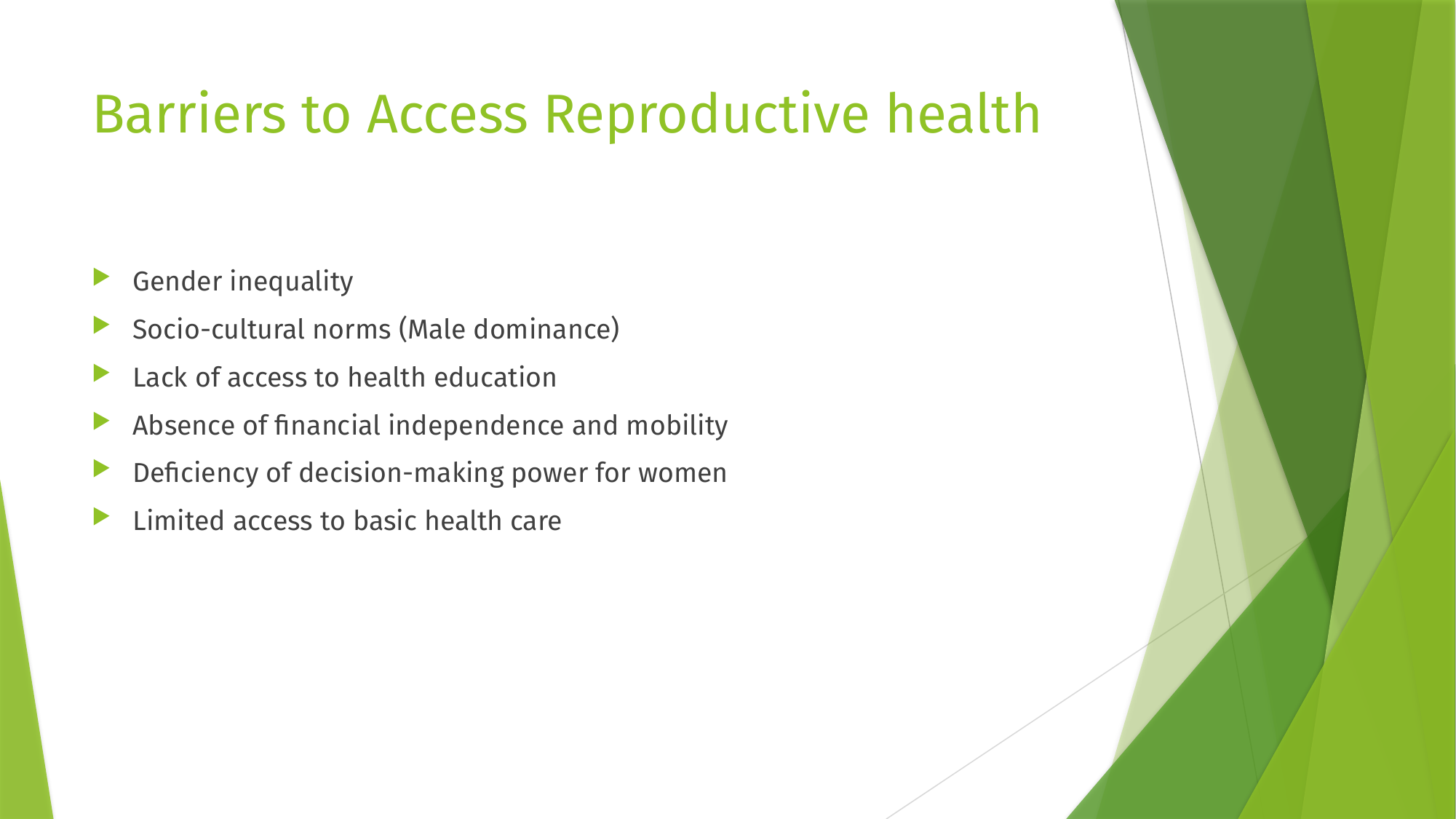

# Barriers to Access Reproductive health
Gender inequality
Socio-cultural norms (Male dominance)
Lack of access to health education
Absence of financial independence and mobility
Deficiency of decision-making power for women
Limited access to basic health care